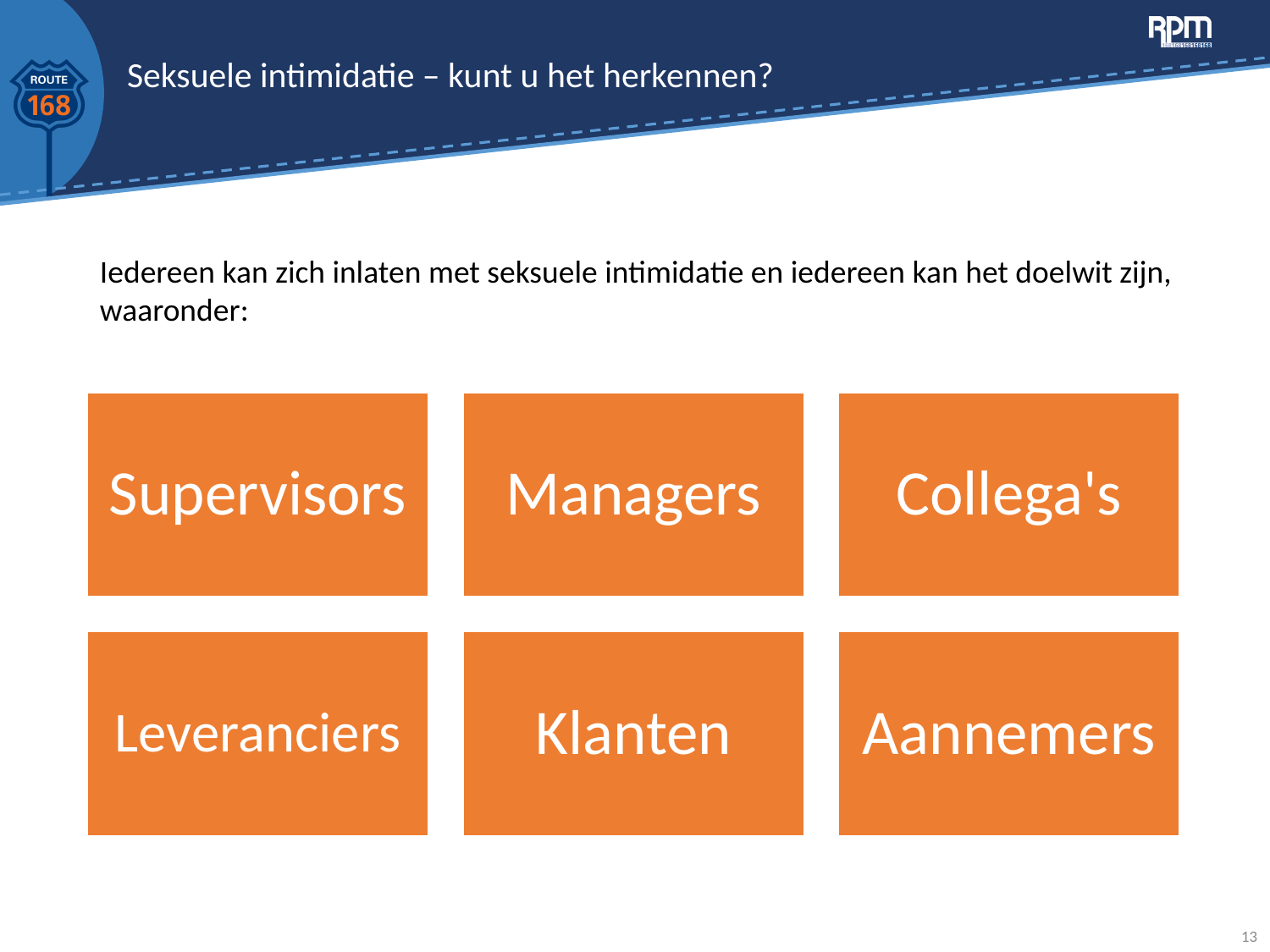

# Seksuele intimidatie – kunt u het herkennen?
Iedereen kan zich inlaten met seksuele intimidatie en iedereen kan het doelwit zijn, waaronder:
Supervisors
Managers
Collega's
Leveranciers
Klanten
Aannemers
13